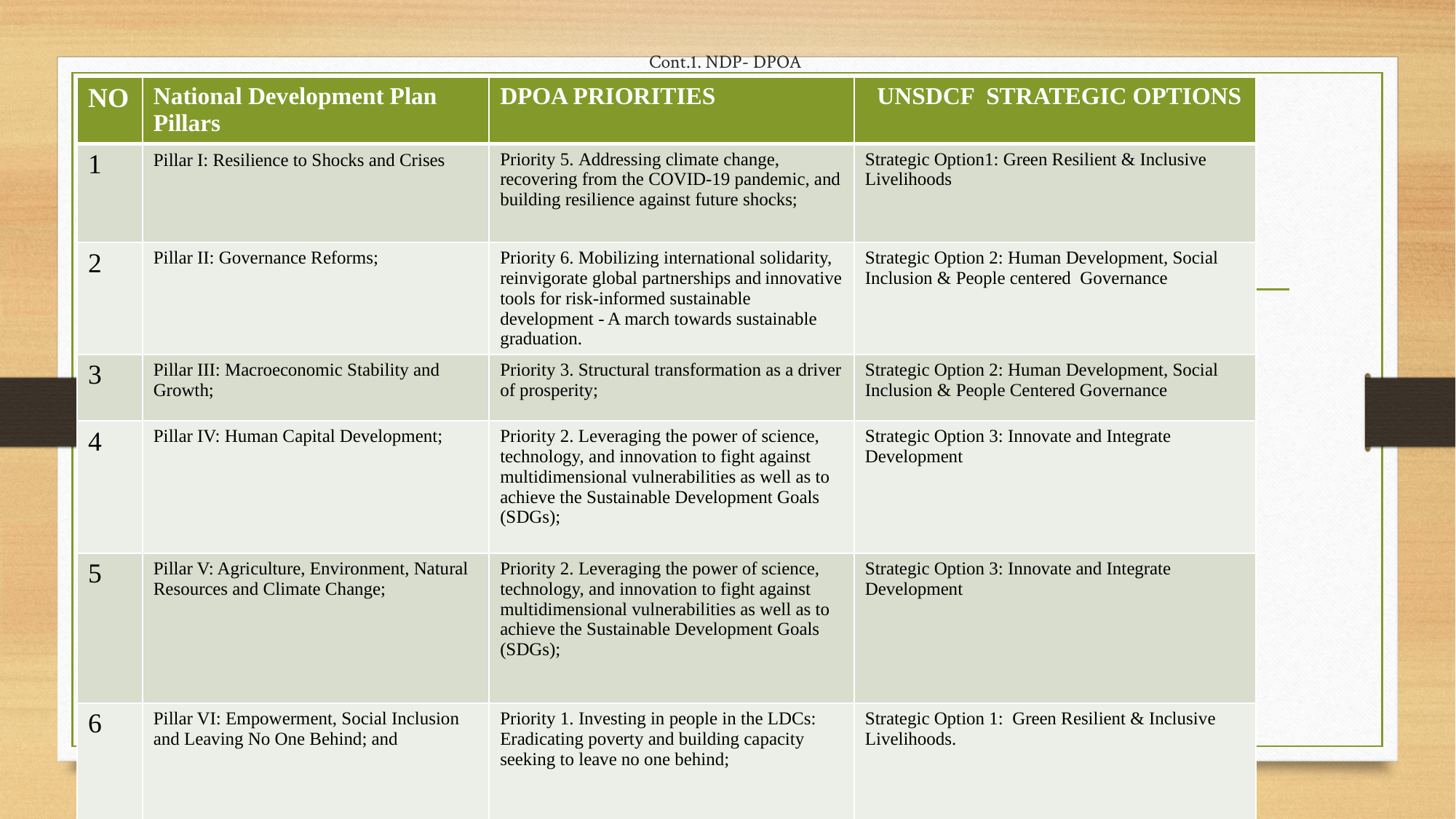

# Cont.1. NDP- DPOA
| NO | National Development Plan Pillars | DPOA PRIORITIES | UNSDCF STRATEGIC OPTIONS |
| --- | --- | --- | --- |
| 1 | Pillar I: Resilience to Shocks and Crises | Priority 5. Addressing climate change, recovering from the COVID-19 pandemic, and building resilience against future shocks; | Strategic Option1: Green Resilient & Inclusive Livelihoods |
| 2 | Pillar II: Governance Reforms; | Priority 6. Mobilizing international solidarity, reinvigorate global partnerships and innovative tools for risk-informed sustainable development - A march towards sustainable graduation. | Strategic Option 2: Human Development, Social Inclusion & People centered Governance |
| 3 | Pillar III: Macroeconomic Stability and Growth; | Priority 3. Structural transformation as a driver of prosperity; | Strategic Option 2: Human Development, Social Inclusion & People Centered Governance |
| 4 | Pillar IV: Human Capital Development; | Priority 2. Leveraging the power of science, technology, and innovation to fight against multidimensional vulnerabilities as well as to achieve the Sustainable Development Goals (SDGs); | Strategic Option 3: Innovate and Integrate Development |
| 5 | Pillar V: Agriculture, Environment, Natural Resources and Climate Change; | Priority 2. Leveraging the power of science, technology, and innovation to fight against multidimensional vulnerabilities as well as to achieve the Sustainable Development Goals (SDGs); | Strategic Option 3: Innovate and Integrate Development |
| 6 | Pillar VI: Empowerment, Social Inclusion and Leaving No One Behind; and | Priority 1. Investing in people in the LDCs: Eradicating poverty and building capacity seeking to leave no one behind; | Strategic Option 1: Green Resilient & Inclusive Livelihoods. |
| 7 | Pillar VII: Energy, Infrastructure and Connectivity | Priority 4. Enhancing International trade of Least Developed Countries (LDCs) and regional integration; | Strategic Option 3: Innovate and Integrate Development |